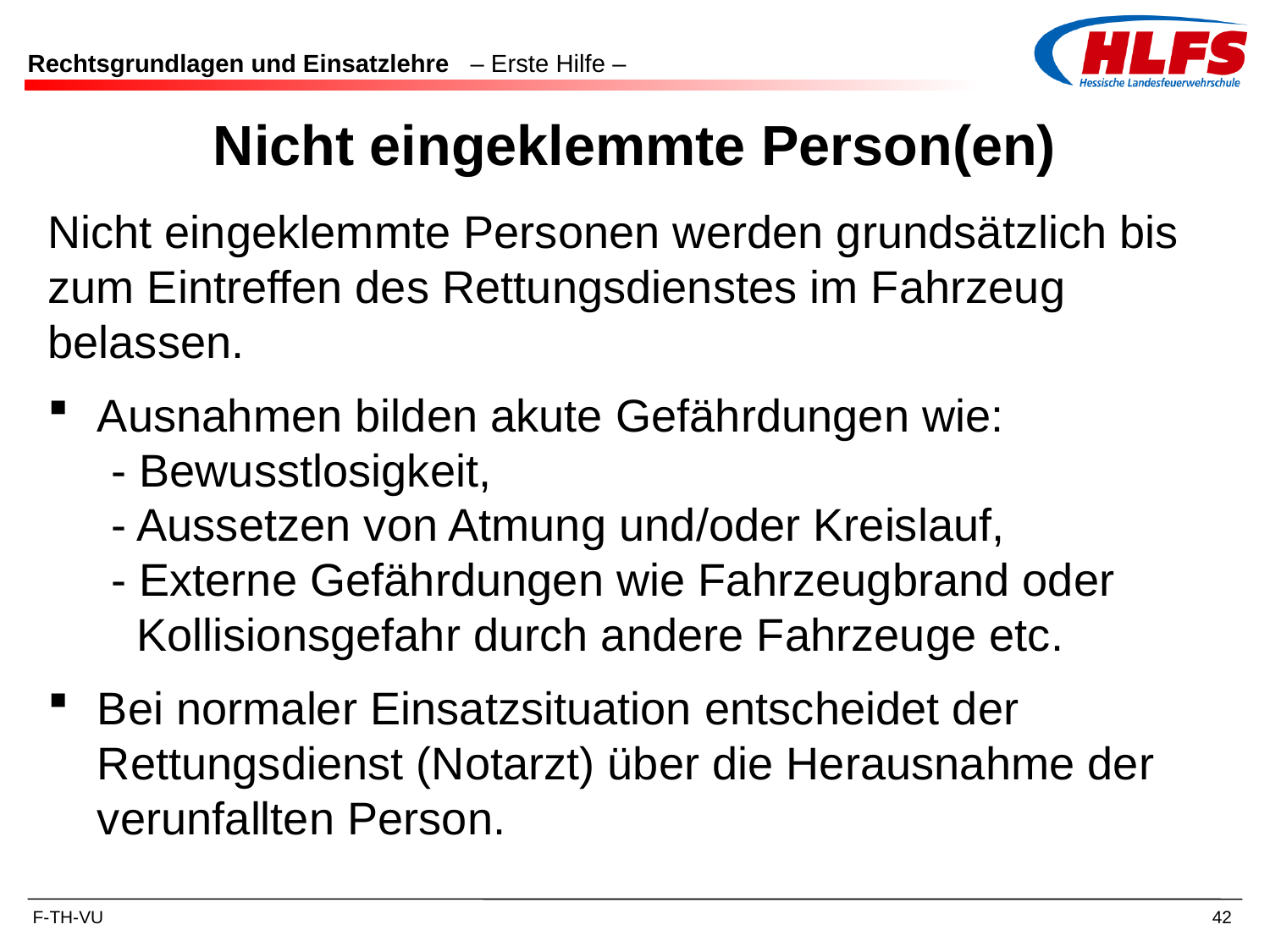

# Rechtsgrundlagen und Einsatzlehre   – Erste Hilfe –
Nicht eingeklemmte Person(en)
Nicht eingeklemmte Personen werden grundsätzlich bis zum Eintreffen des Rettungsdienstes im Fahrzeug belassen.
Ausnahmen bilden akute Gefährdungen wie:
     - Bewusstlosigkeit,
     - Aussetzen von Atmung und/oder Kreislauf,
     - Externe Gefährdungen wie Fahrzeugbrand oder
       Kollisionsgefahr durch andere Fahrzeuge etc.
Bei normaler Einsatzsituation entscheidet der Rettungsdienst (Notarzt) über die Herausnahme der verunfallten Person.
42
F-TH-VU